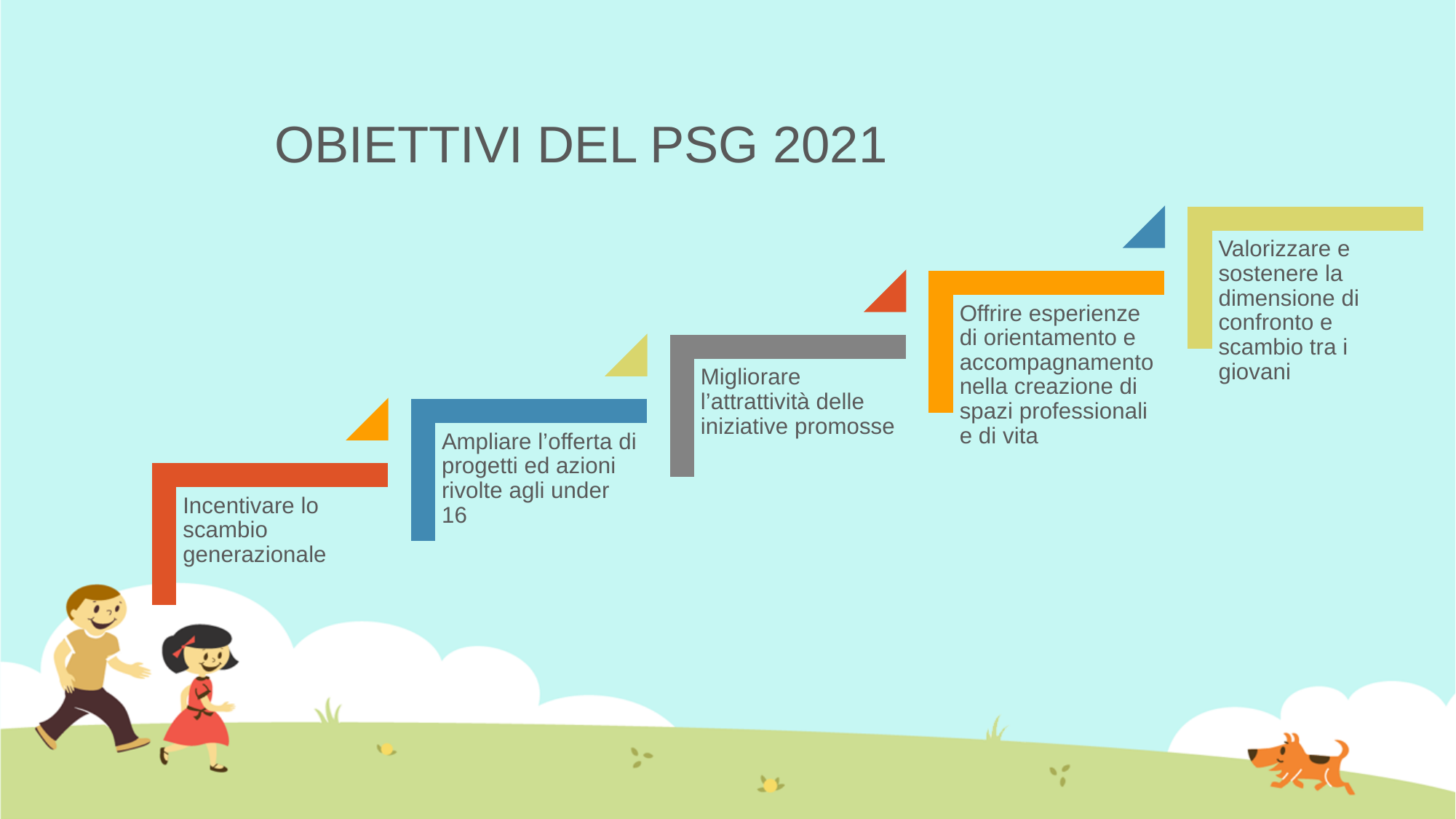

# OBIETTIVI DEL PSG 2021
Incentivare lo scambio generazionale
Ampliare l’offerta di progetti ed azioni rivolte agli under 16
Migliorare l’attrattività delle iniziative promosse
Offrire esperienze di orientamento e accompagnamento nella creazione di spazi professionali e di vita
Valorizzare e sostenere la dimensione di confronto e scambio tra i giovani